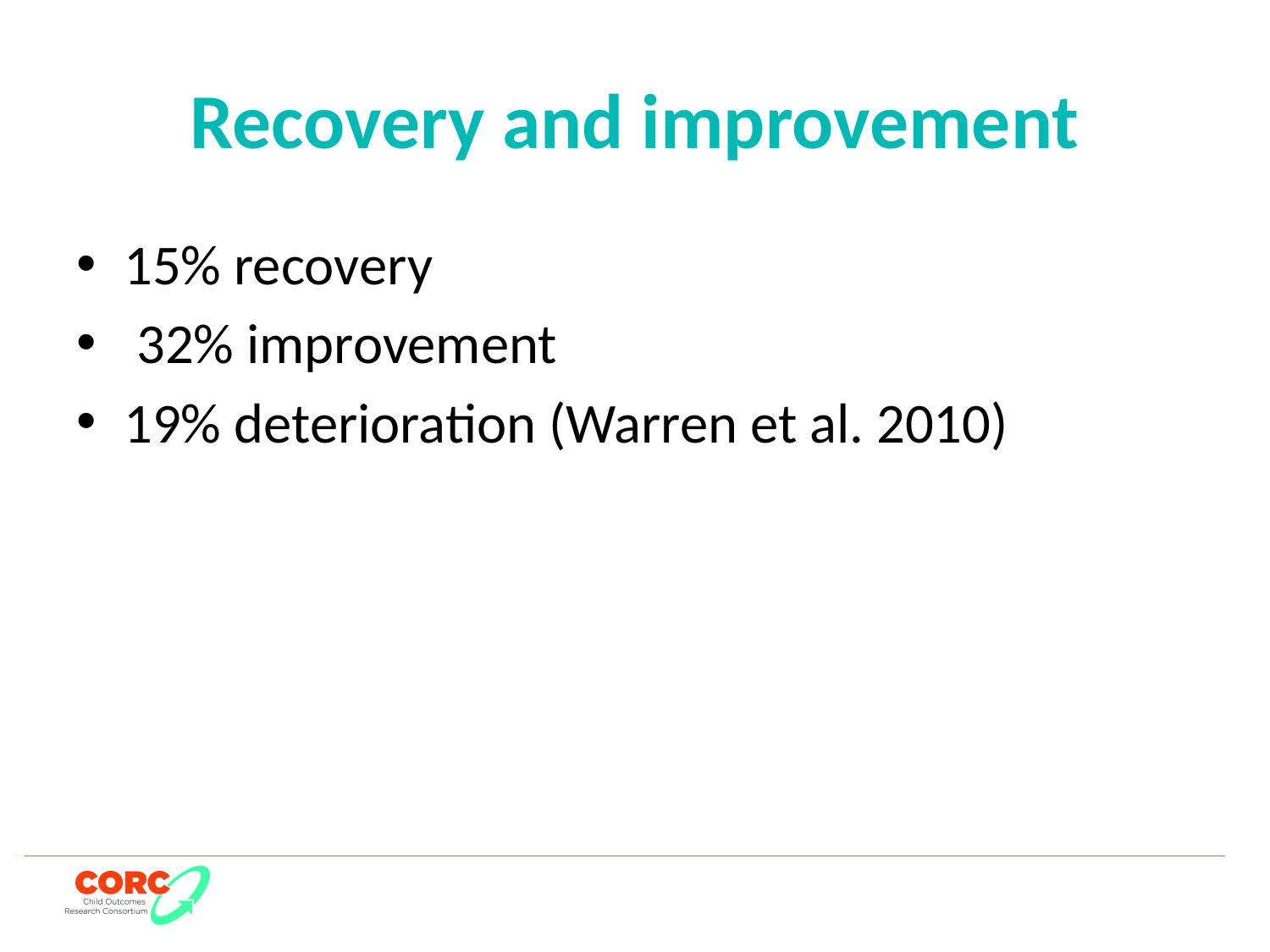

# Recovery and improvement
15% recovery
 32% improvement
19% deterioration (Warren et al. 2010)